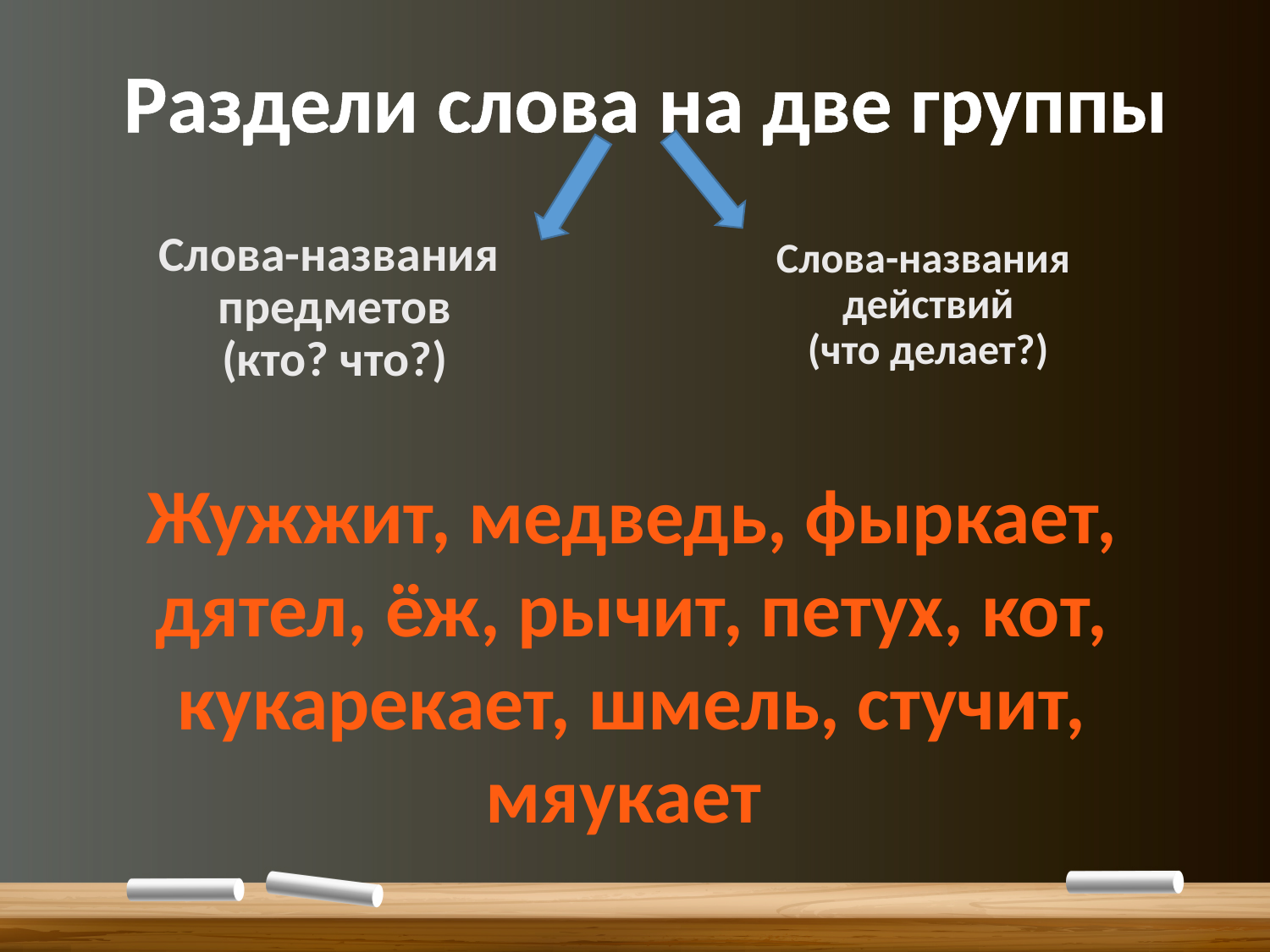

# Раздели слова на две группы

Слова-названия
предметов
(кто? что?)
Слова-названия
действий
(что делает?)
Жужжит, медведь, фыркает, дятел, ёж, рычит, петух, кот, кукарекает, шмель, стучит, мяукает